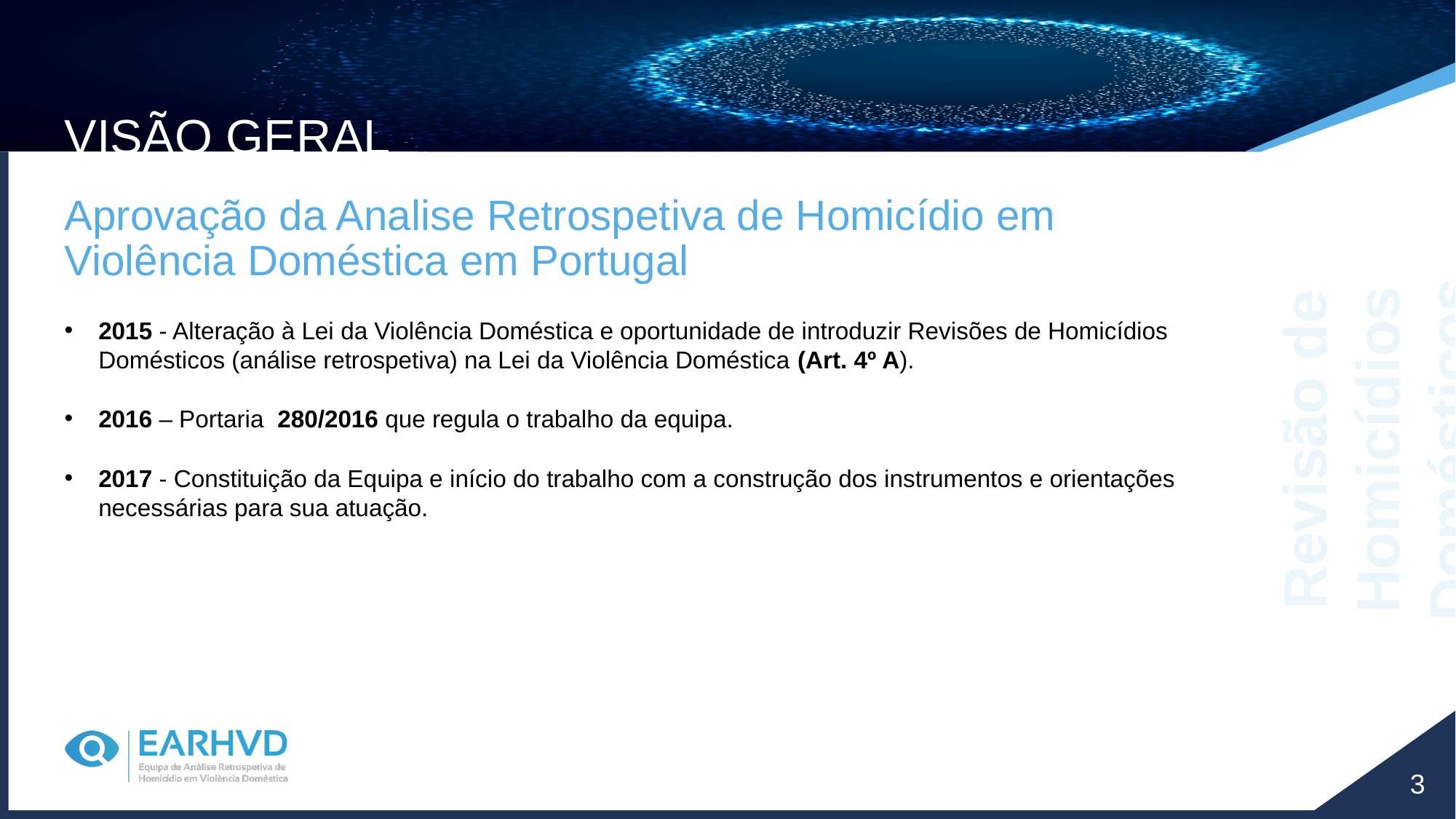

visão geral
Aprovação da Analise Retrospetiva de Homicídio em Violência Doméstica em Portugal
2015 - Alteração à Lei da Violência Doméstica e oportunidade de introduzir Revisões de Homicídios Domésticos (análise retrospetiva) na Lei da Violência Doméstica (Art. 4º A).
2016 – Portaria  280/2016 que regula o trabalho da equipa.
2017 - Constituição da Equipa e início do trabalho com a construção dos instrumentos e orientações necessárias para sua atuação.
Revisão de Homicídios Domésticos